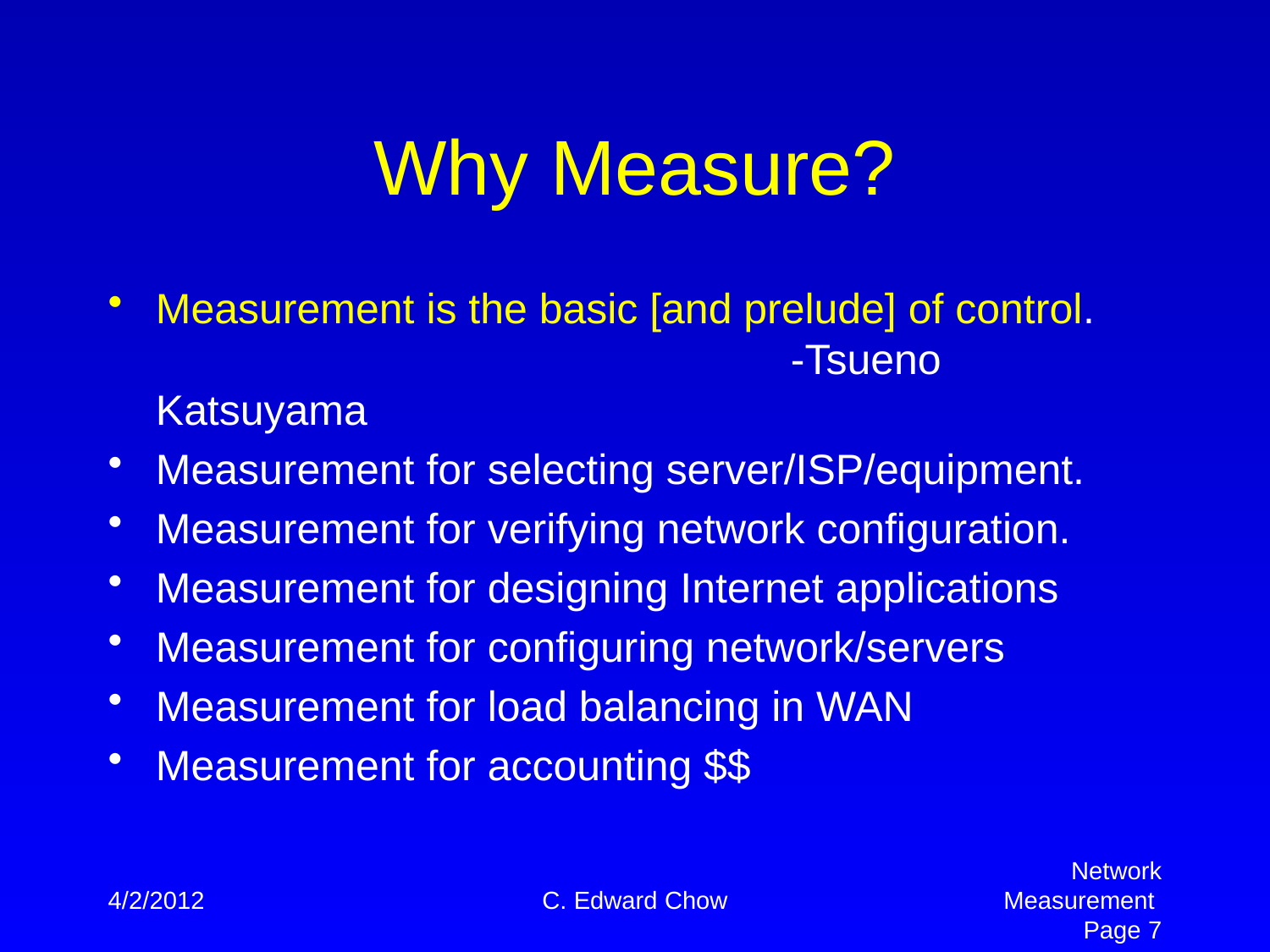

# Why Measure?
Measurement is the basic [and prelude] of control.
					-Tsueno Katsuyama
Measurement for selecting server/ISP/equipment.
Measurement for verifying network configuration.
Measurement for designing Internet applications
Measurement for configuring network/servers
Measurement for load balancing in WAN
Measurement for accounting $$
4/2/2012
C. Edward Chow
Network Measurement  Page 7